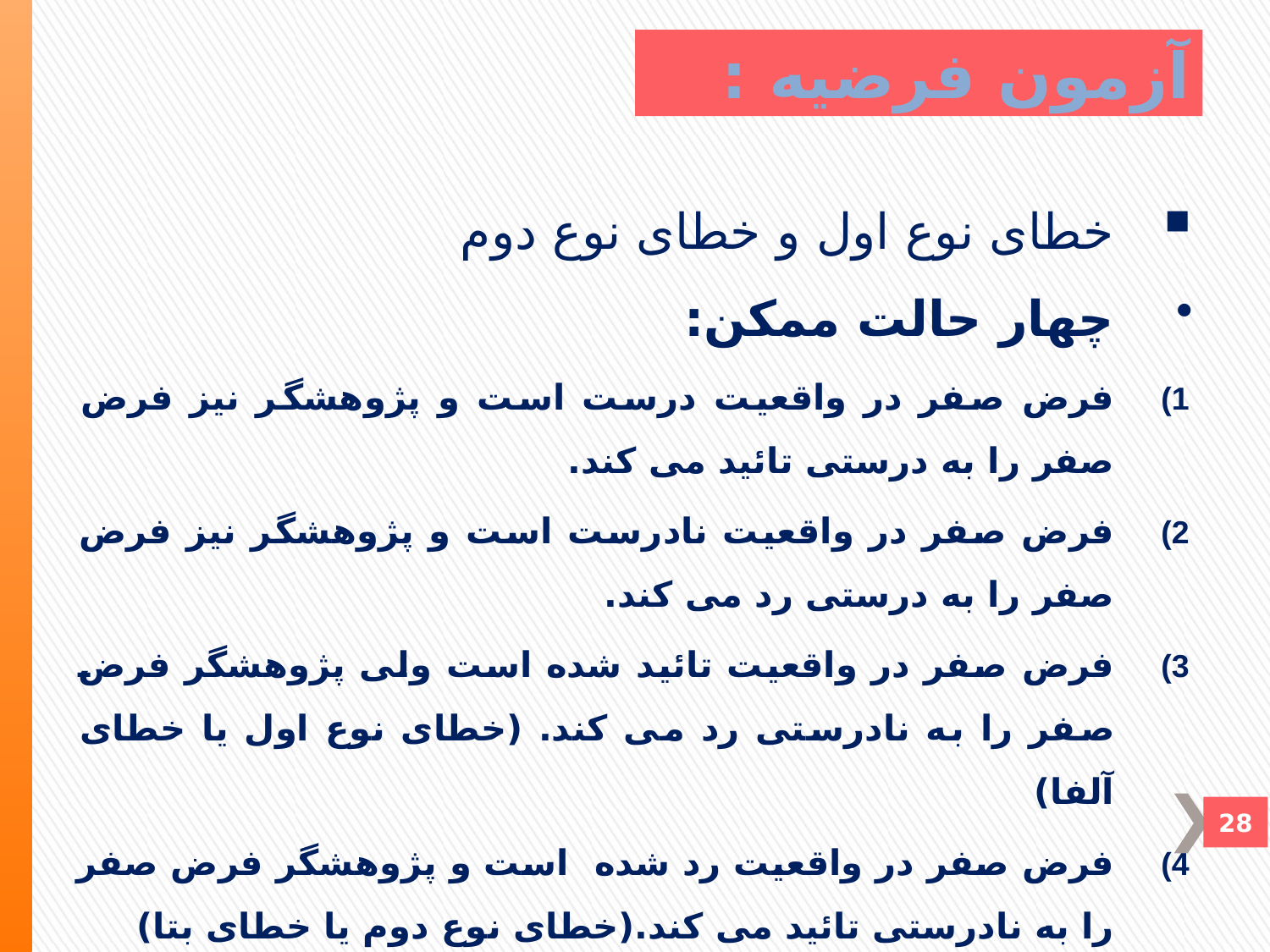

# آزمون فرضيه :
خطای نوع اول و خطای نوع دوم
چهار حالت ممکن:
فرض صفر در واقعيت درست است و پژوهشگر نيز فرض صفر را به درستی تائيد می کند.
فرض صفر در واقعيت نادرست است و پژوهشگر نيز فرض صفر را به درستی رد می کند.
فرض صفر در واقعيت تائيد شده است ولی پژوهشگر فرض صفر را به نادرستی رد می کند. (خطای نوع اول يا خطای آلفا)
فرض صفر در واقعيت رد شده  است و پژوهشگر فرض صفر را به نادرستی تائيد می کند.(خطای نوع دوم يا خطای بتا)

28
28